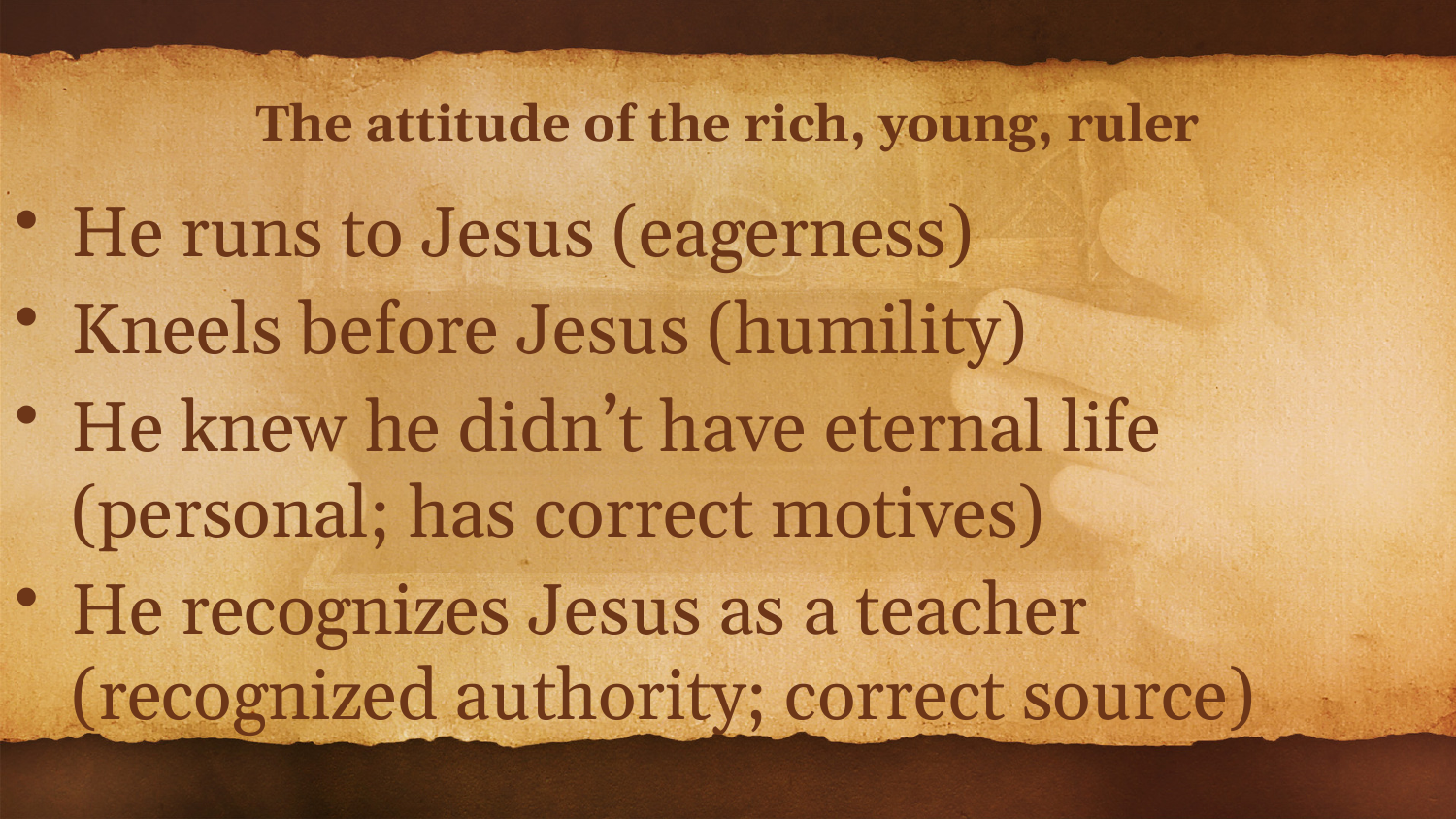

The attitude of the rich, young, ruler
He runs to Jesus (eagerness)
Kneels before Jesus (humility)
He knew he didn’t have eternal life (personal; has correct motives)
He recognizes Jesus as a teacher (recognized authority; correct source)